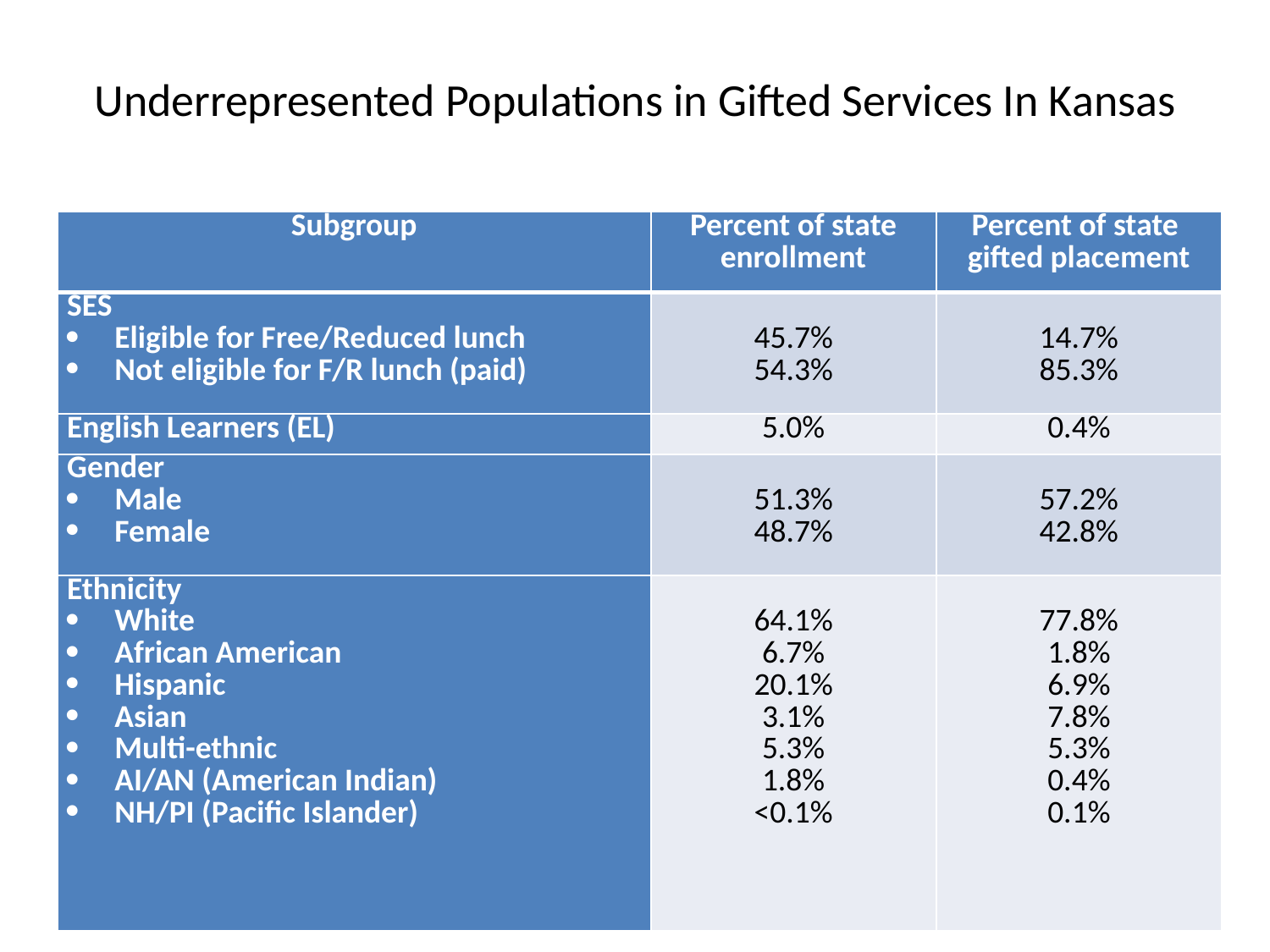

# Underrepresented Populations in Gifted Services In Kansas
| Subgroup | Percent of state enrollment | Percent of state gifted placement |
| --- | --- | --- |
| SES Eligible for Free/Reduced lunch Not eligible for F/R lunch (paid) | 45.7% 54.3% | 14.7% 85.3% |
| English Learners (EL) | 5.0% | 0.4% |
| Gender Male Female | 51.3% 48.7% | 57.2% 42.8% |
| Ethnicity White African American Hispanic Asian Multi-ethnic AI/AN (American Indian) NH/PI (Pacific Islander) | 64.1% 6.7% 20.1% 3.1% 5.3% 1.8% <0.1% | 77.8% 1.8% 6.9% 7.8% 5.3% 0.4% 0.1% |